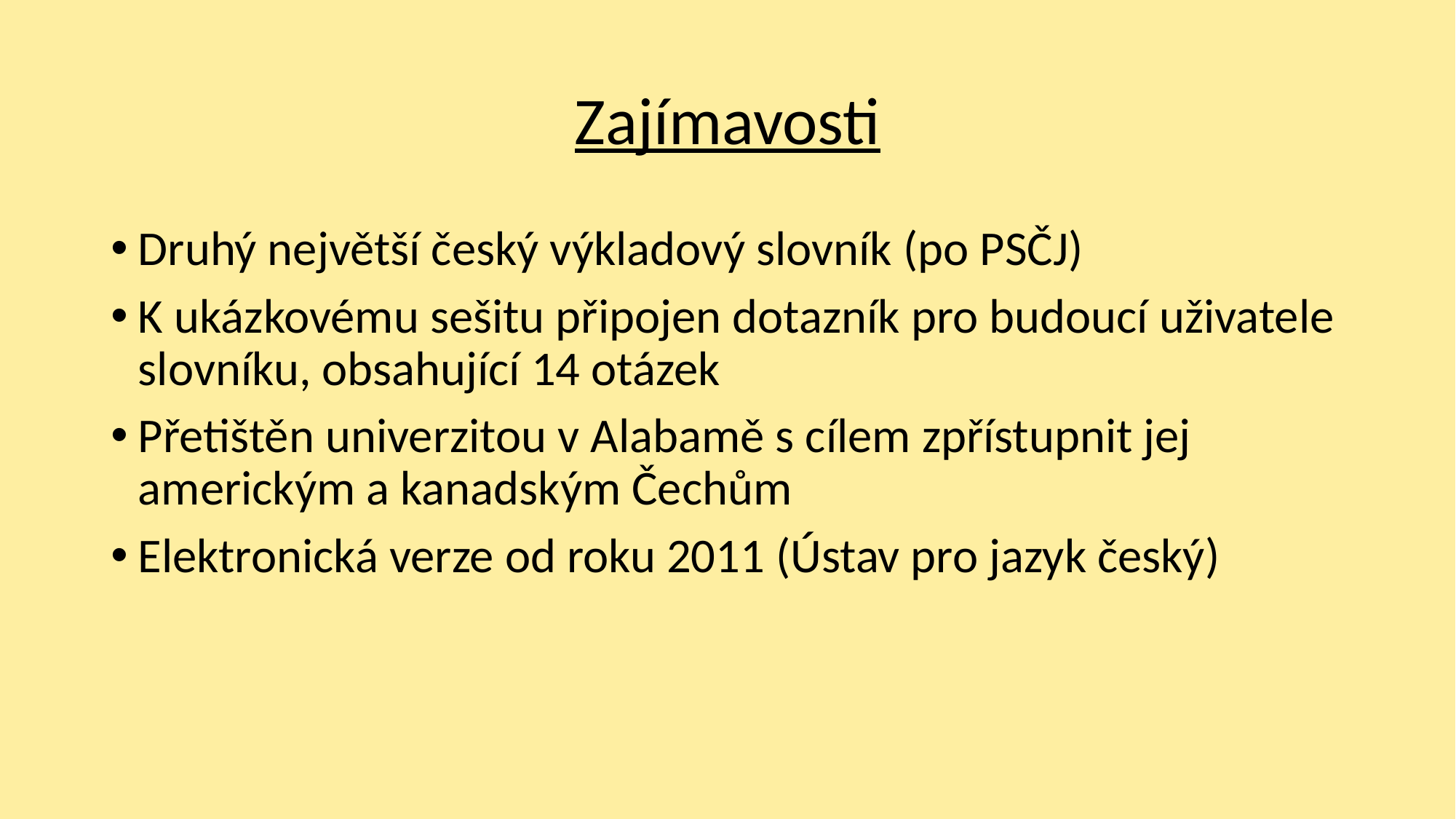

# Zajímavosti
Druhý největší český výkladový slovník (po PSČJ)
K ukázkovému sešitu připojen dotazník pro budoucí uživatele slovníku, obsahující 14 otázek
Přetištěn univerzitou v Alabamě s cílem zpřístupnit jej americkým a kanadským Čechům
Elektronická verze od roku 2011 (Ústav pro jazyk český)